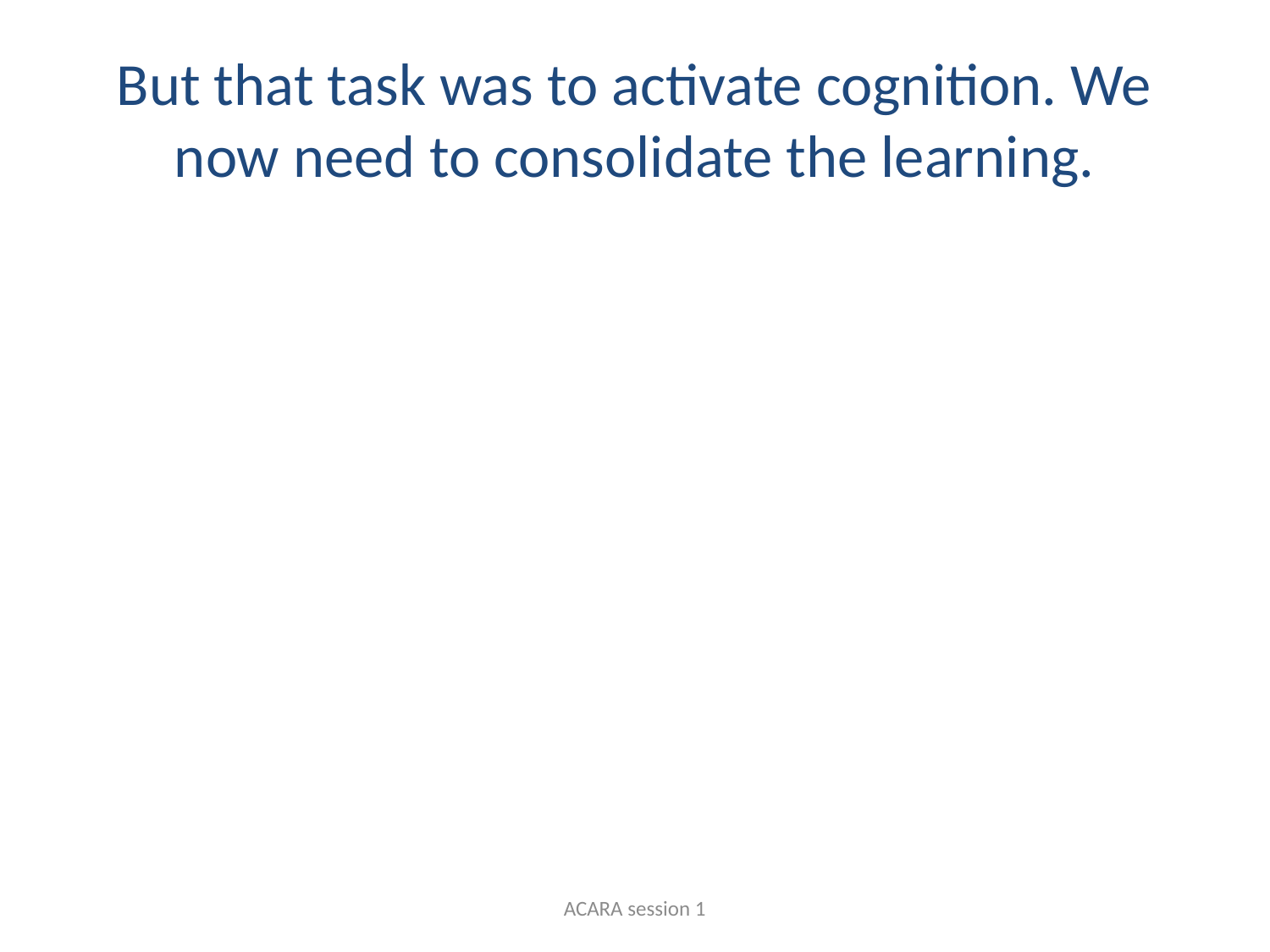

# But that task was to activate cognition. We now need to consolidate the learning.

ACARA session 1